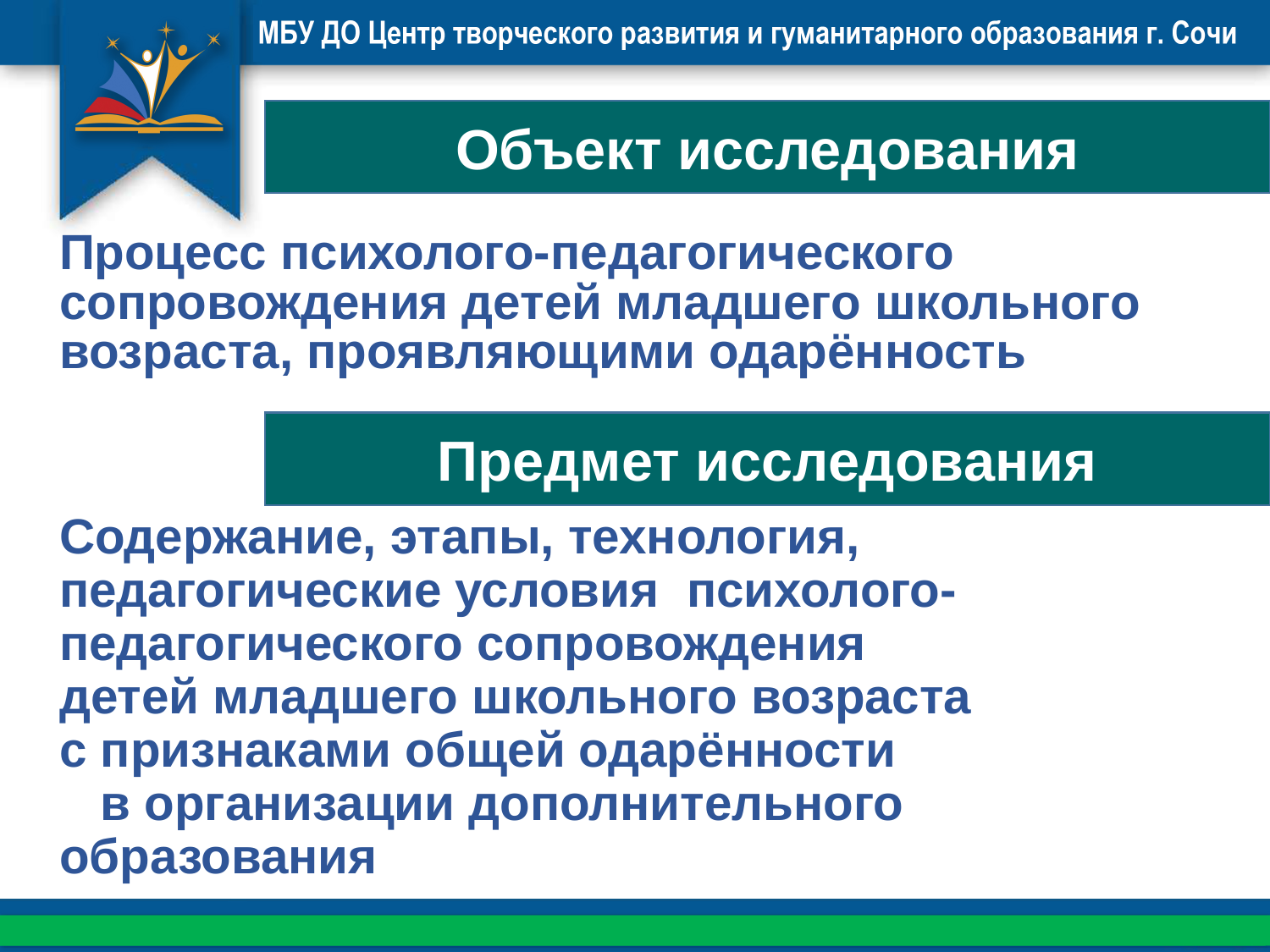

Объект исследования
Процесс психолого-педагогического сопровождения детей младшего школьного возраста, проявляющими одарённость
Предмет исследования
Содержание, этапы, технология, педагогические условия  психолого-педагогического сопровождения                 детей младшего школьного возраста                  с признаками общей одарённости                          в организации дополнительного образования